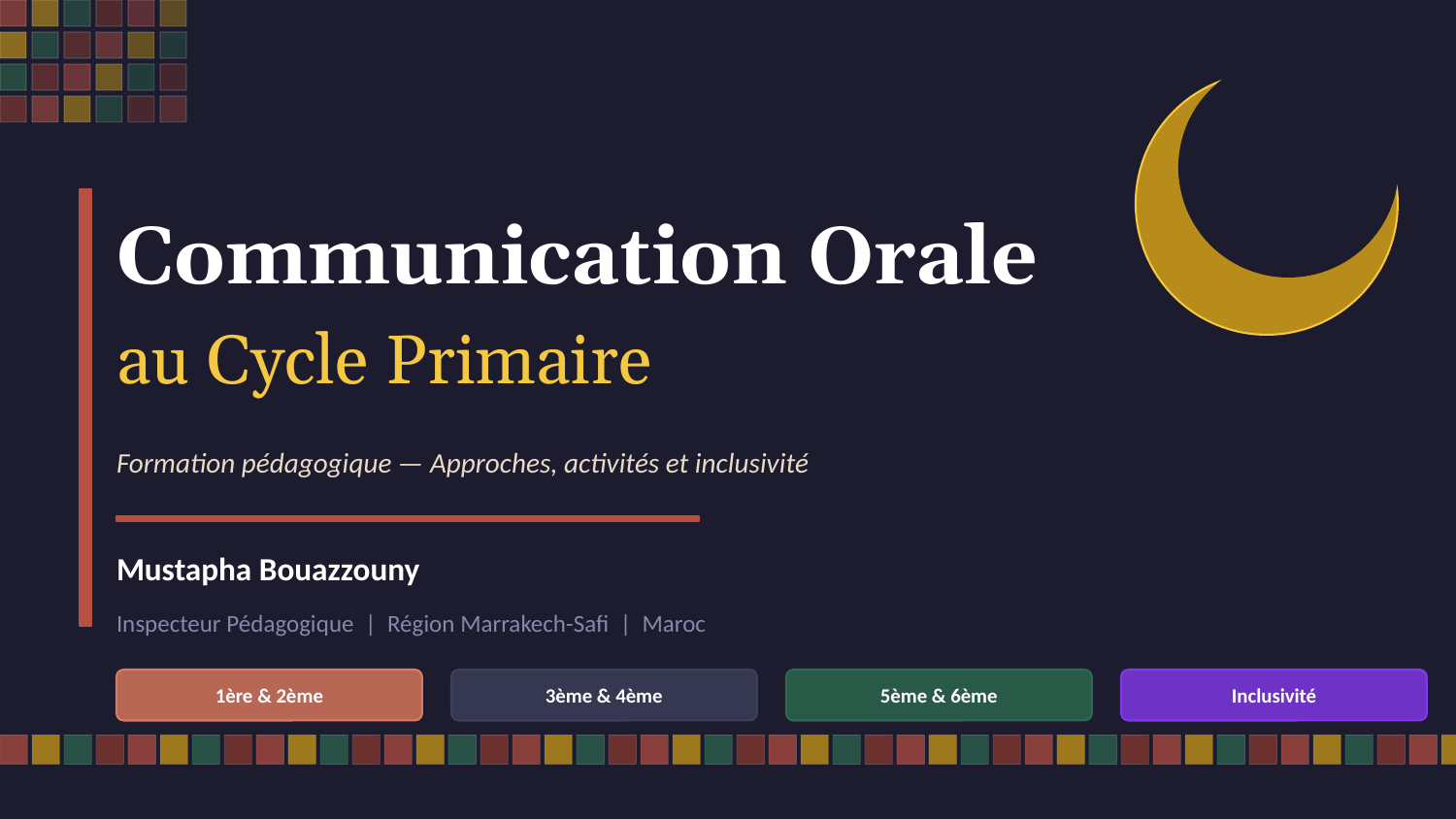

Communication Orale
au Cycle Primaire
Formation pédagogique — Approches, activités et inclusivité

Mustapha Bouazzouny
Inspecteur Pédagogique  |  Région Marrakech-Safi  |  Maroc

1ère & 2ème

3ème & 4ème

5ème & 6ème

Inclusivité